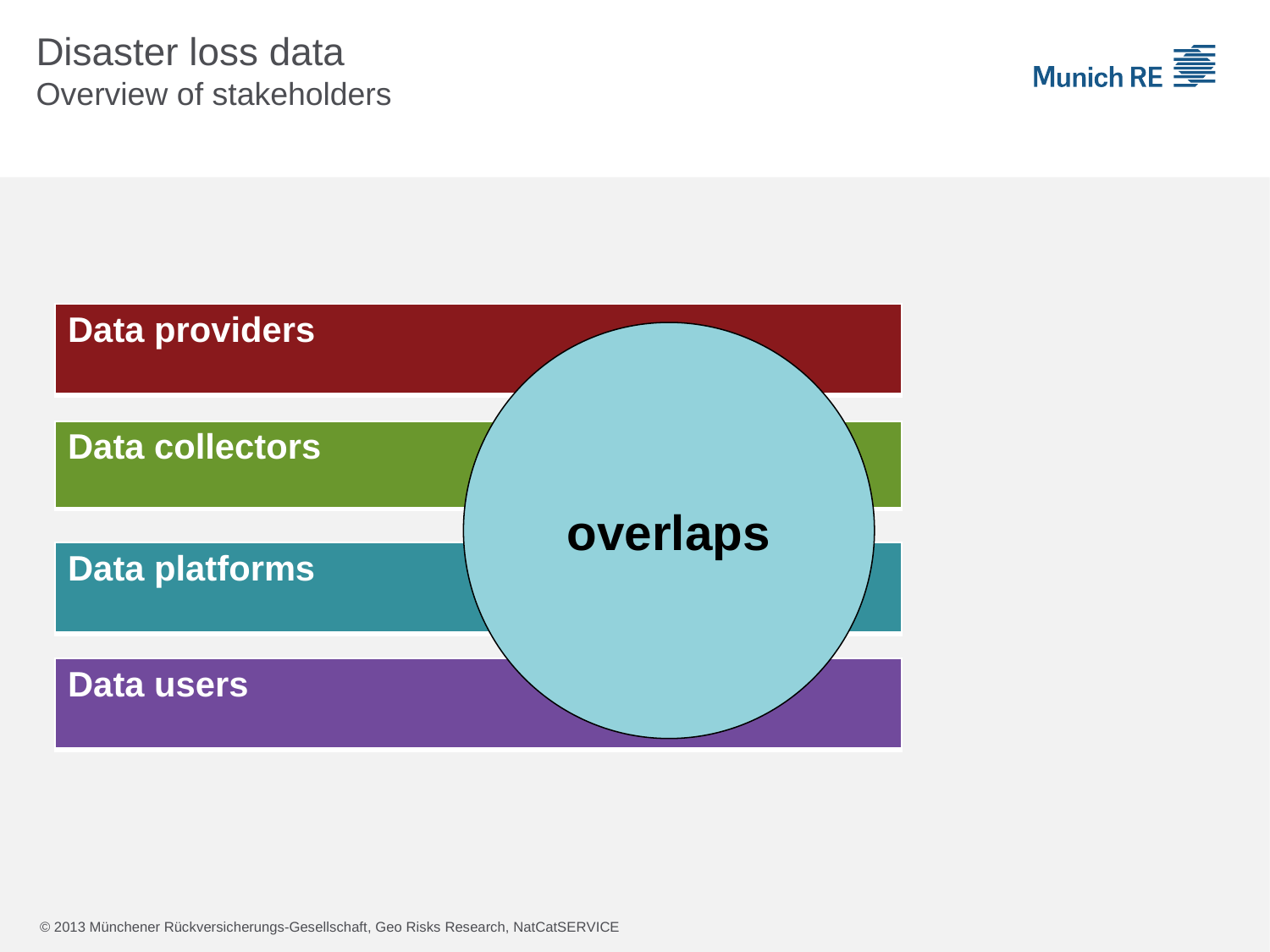

Disaster loss data
Overview of stakeholders
| Data providers |
| --- |
overlaps
| Data collectors |
| --- |
| Data platforms |
| --- |
| Data users |
| --- |
© 2013 Münchener Rückversicherungs-Gesellschaft, Geo Risks Research, NatCatSERVICE